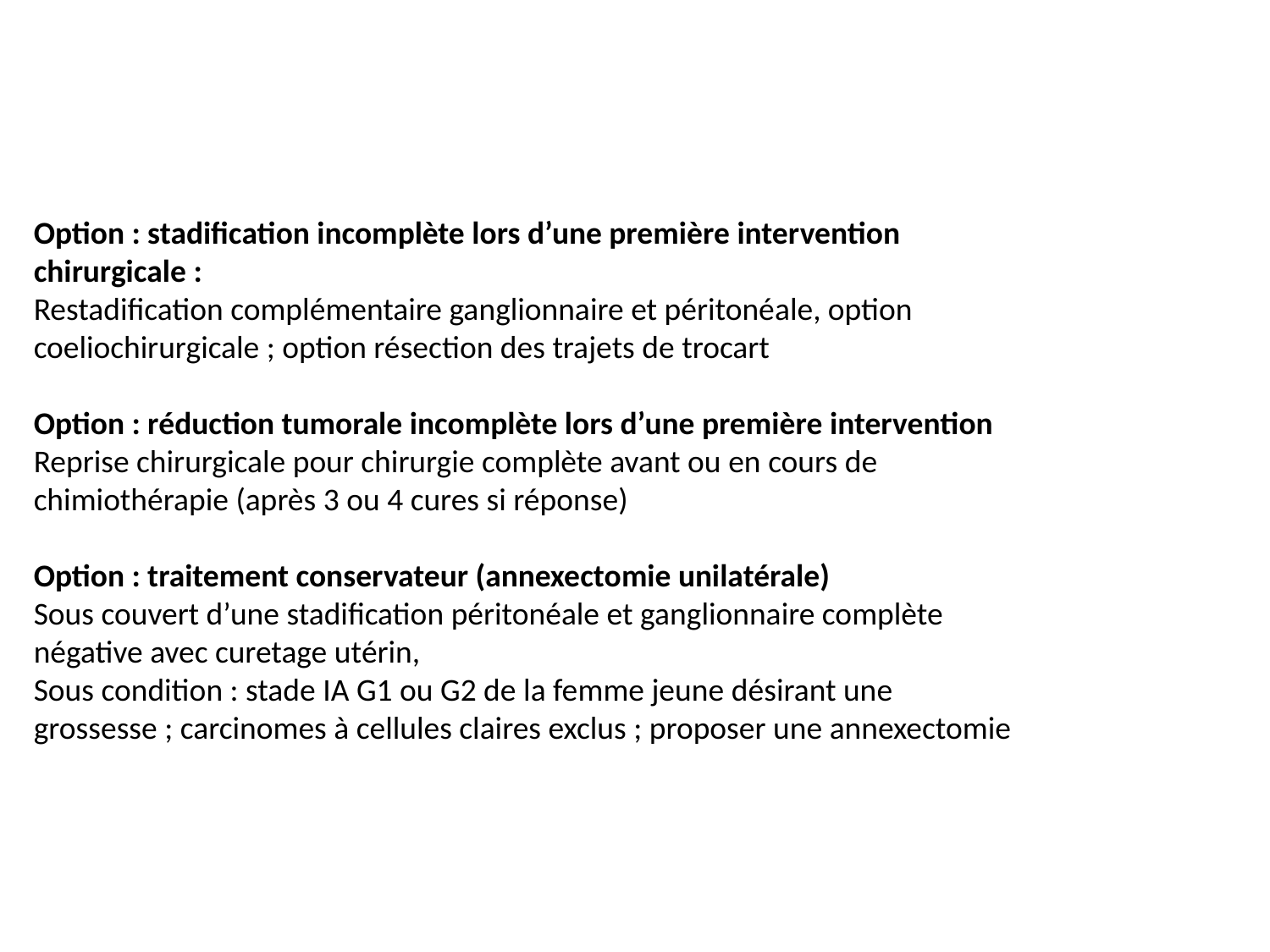

Option : stadification incomplète lors d’une première intervention
chirurgicale :
Restadification complémentaire ganglionnaire et péritonéale, option
coeliochirurgicale ; option résection des trajets de trocart

Option : réduction tumorale incomplète lors d’une première intervention
Reprise chirurgicale pour chirurgie complète avant ou en cours de
chimiothérapie (après 3 ou 4 cures si réponse)

Option : traitement conservateur (annexectomie unilatérale)
Sous couvert d’une stadification péritonéale et ganglionnaire complète
négative avec curetage utérin,
Sous condition : stade IA G1 ou G2 de la femme jeune désirant une
grossesse ; carcinomes à cellules claires exclus ; proposer une annexectomie